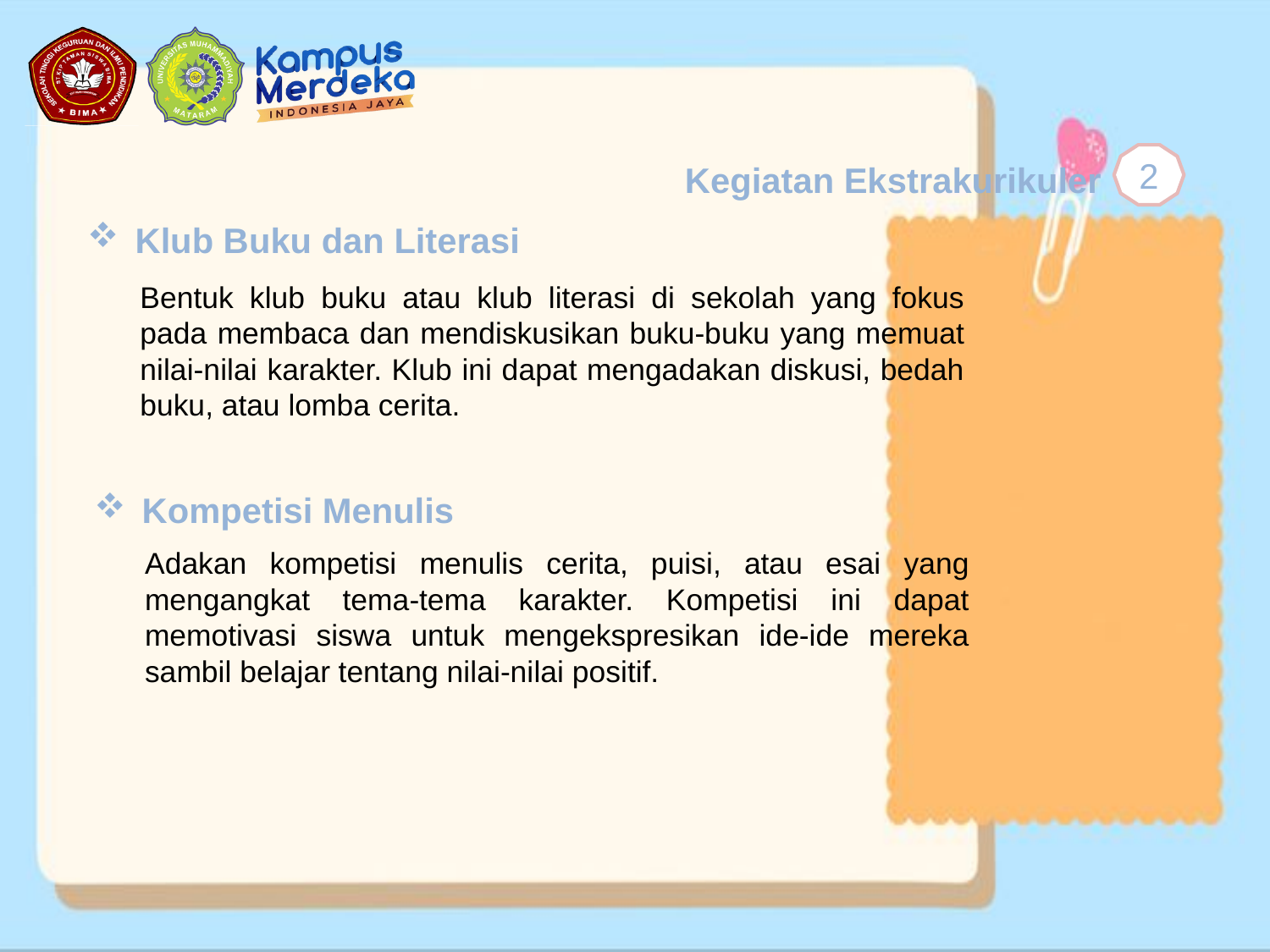

2
Kegiatan Ekstrakurikuler
Klub Buku dan Literasi
Bentuk klub buku atau klub literasi di sekolah yang fokus pada membaca dan mendiskusikan buku-buku yang memuat nilai-nilai karakter. Klub ini dapat mengadakan diskusi, bedah buku, atau lomba cerita.
Kompetisi Menulis
Adakan kompetisi menulis cerita, puisi, atau esai yang mengangkat tema-tema karakter. Kompetisi ini dapat memotivasi siswa untuk mengekspresikan ide-ide mereka sambil belajar tentang nilai-nilai positif.